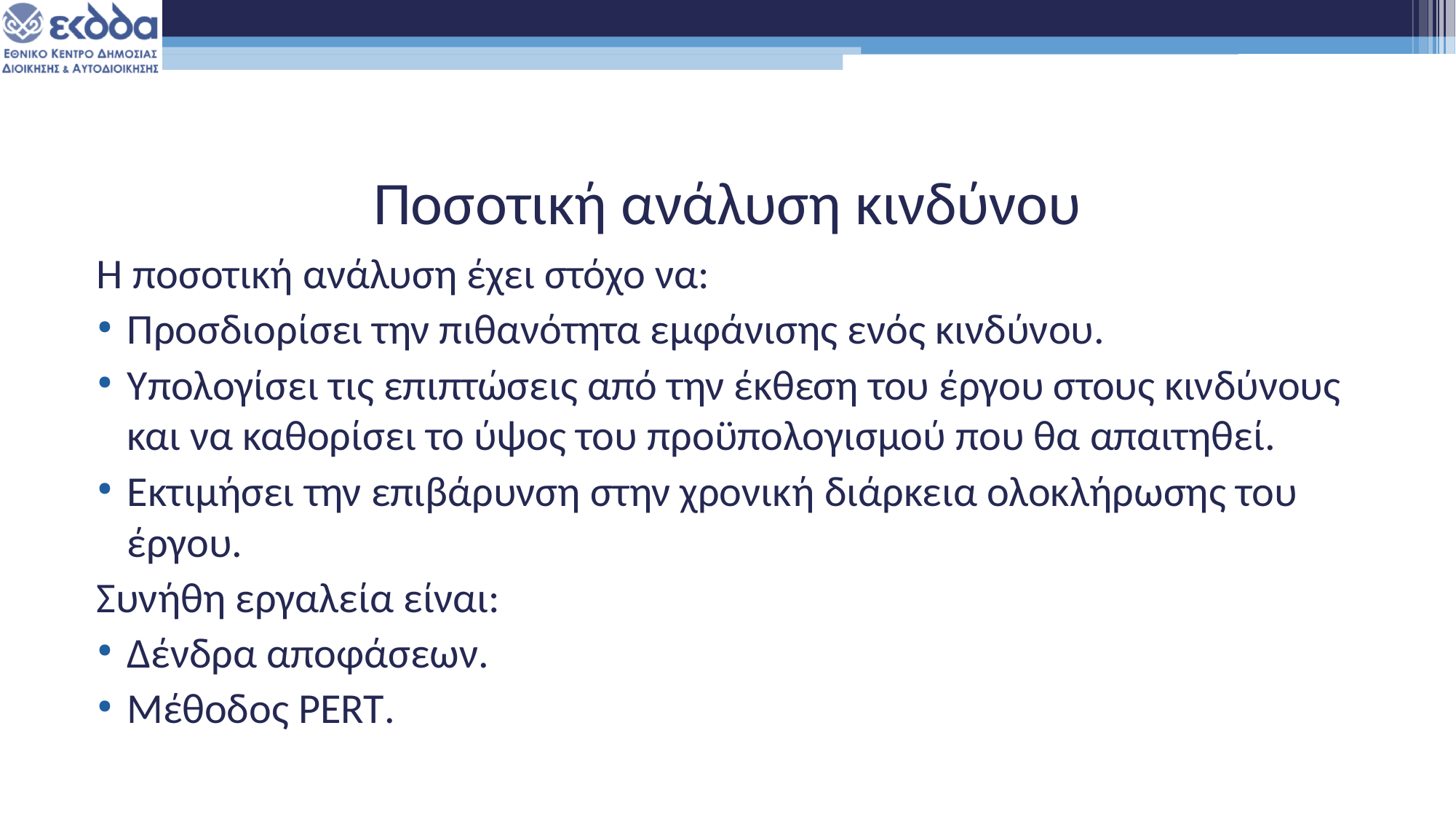

# Ποσοτική ανάλυση κινδύνου
Η ποσοτική ανάλυση έχει στόχο να:
Προσδιορίσει την πιθανότητα εμφάνισης ενός κινδύνου.
Υπολογίσει τις επιπτώσεις από την έκθεση του έργου στους κινδύνους και να καθορίσει το ύψος του προϋπολογισμού που θα απαιτηθεί.
Εκτιμήσει την επιβάρυνση στην χρονική διάρκεια ολοκλήρωσης του έργου.
Συνήθη εργαλεία είναι:
Δένδρα αποφάσεων.
Μέθοδος PERT.